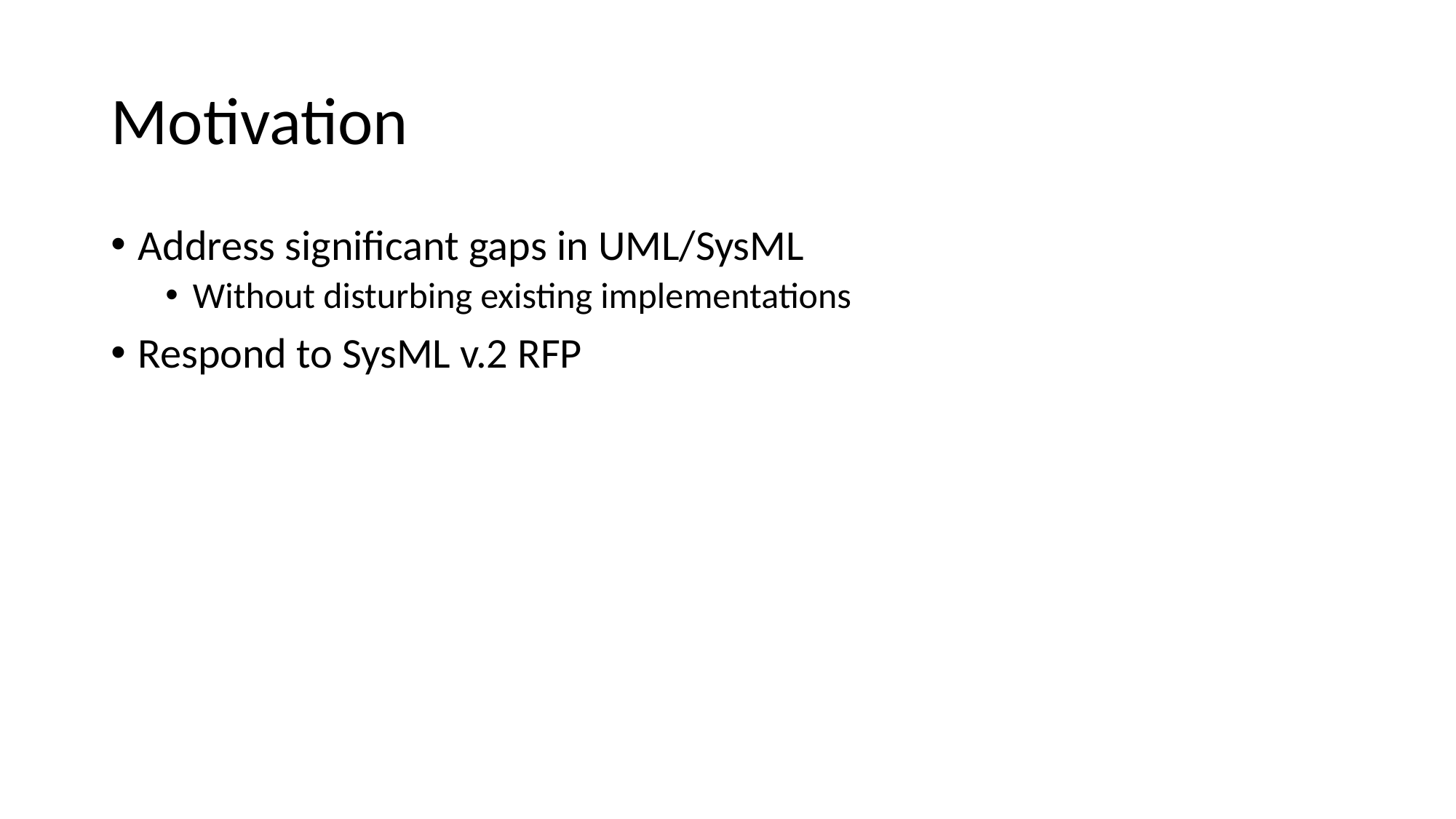

# Motivation
Address significant gaps in UML/SysML
Without disturbing existing implementations
Respond to SysML v.2 RFP